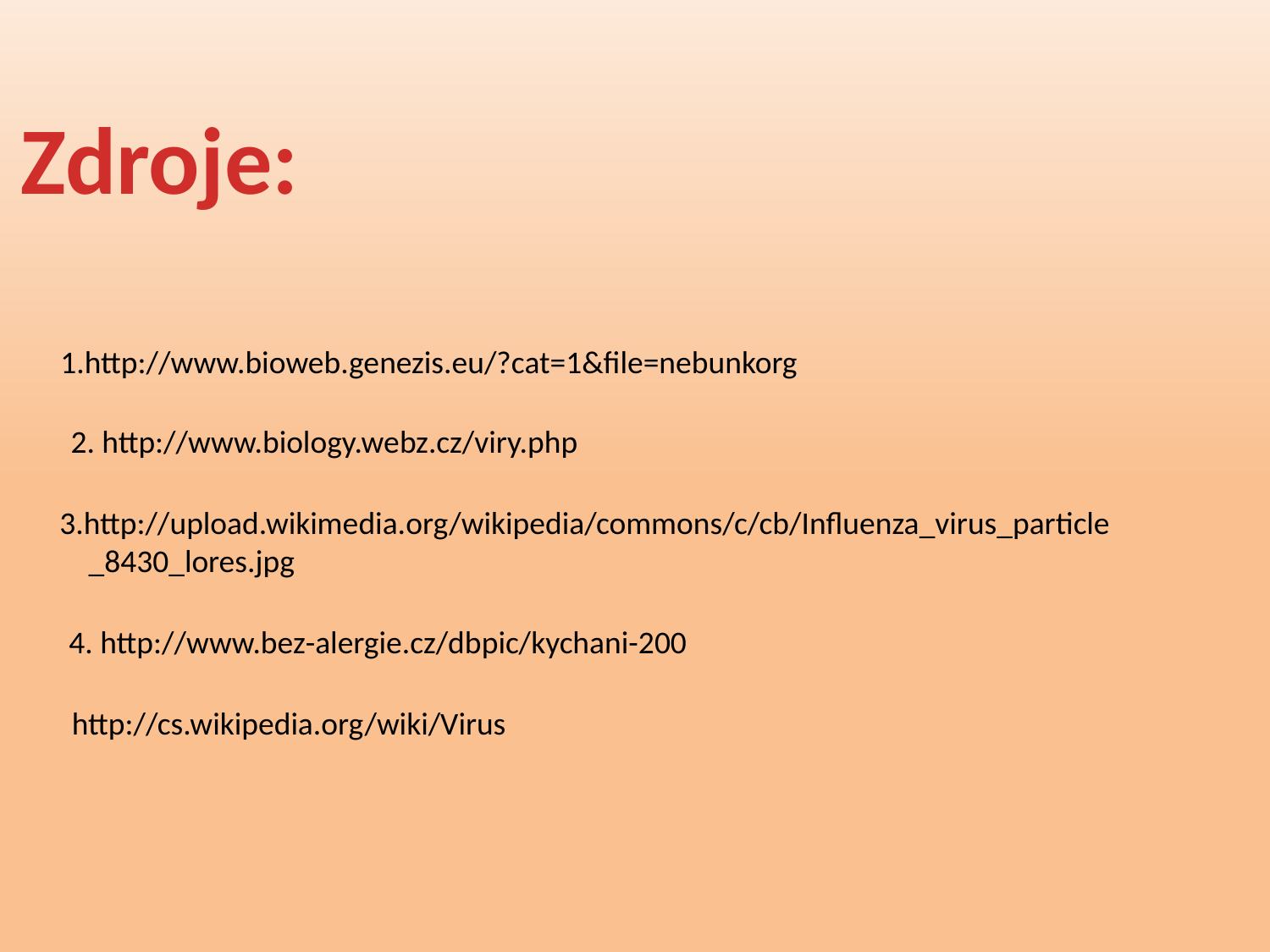

Zdroje:
 1.http://www.bioweb.genezis.eu/?cat=1&file=nebunkorg
2. http://www.biology.webz.cz/viry.php
3.http://upload.wikimedia.org/wikipedia/commons/c/cb/Influenza_virus_particle
    _8430_lores.jpg
4. http://www.bez-alergie.cz/dbpic/kychani-200
http://cs.wikipedia.org/wiki/Virus